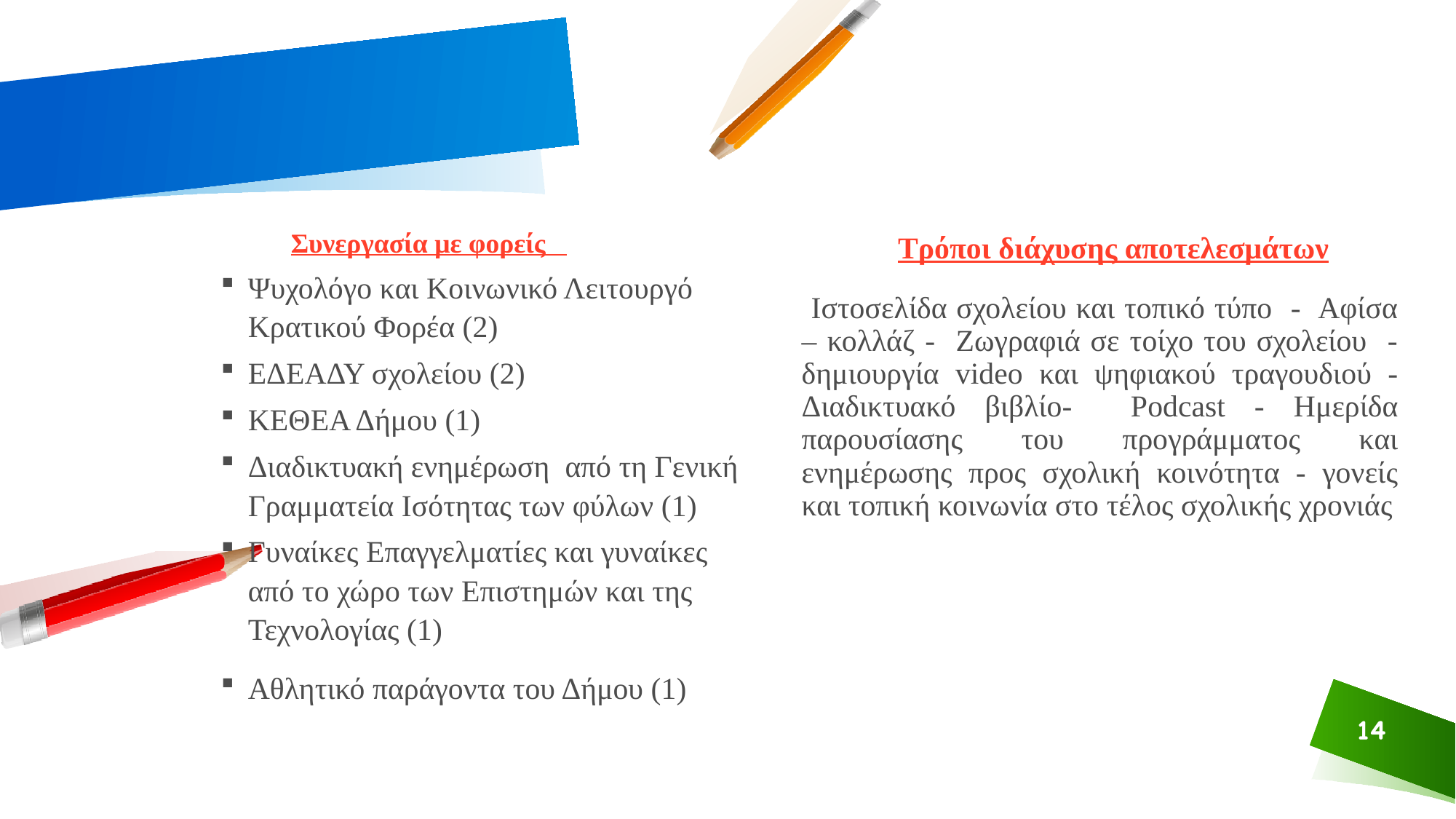

Συνεργασία με φορείς
Ψυχολόγο και Κοινωνικό Λειτουργό Κρατικού Φορέα (2)
ΕΔΕΑΔΥ σχολείου (2)
ΚΕΘΕΑ Δήμου (1)
Διαδικτυακή ενημέρωση  από τη Γενική Γραμματεία Ισότητας των φύλων (1)
Γυναίκες Επαγγελματίες και γυναίκες από το χώρο των Επιστημών και της Τεχνολογίας (1)
Αθλητικό παράγοντα του Δήμου (1)

Τρόποι διάχυσης αποτελεσμάτων
 Ιστοσελίδα σχολείου και τοπικό τύπο  -  Αφίσα – κολλάζ -  Ζωγραφιά σε τοίχο του σχολείου  - δημιουργία video και ψηφιακού τραγουδιού - Διαδικτυακό βιβλίο-  Podcast - Ημερίδα παρουσίασης του προγράμματος και ενημέρωσης προς σχολική κοινότητα - γονείς και τοπική κοινωνία στο τέλος σχολικής χρονιάς
14